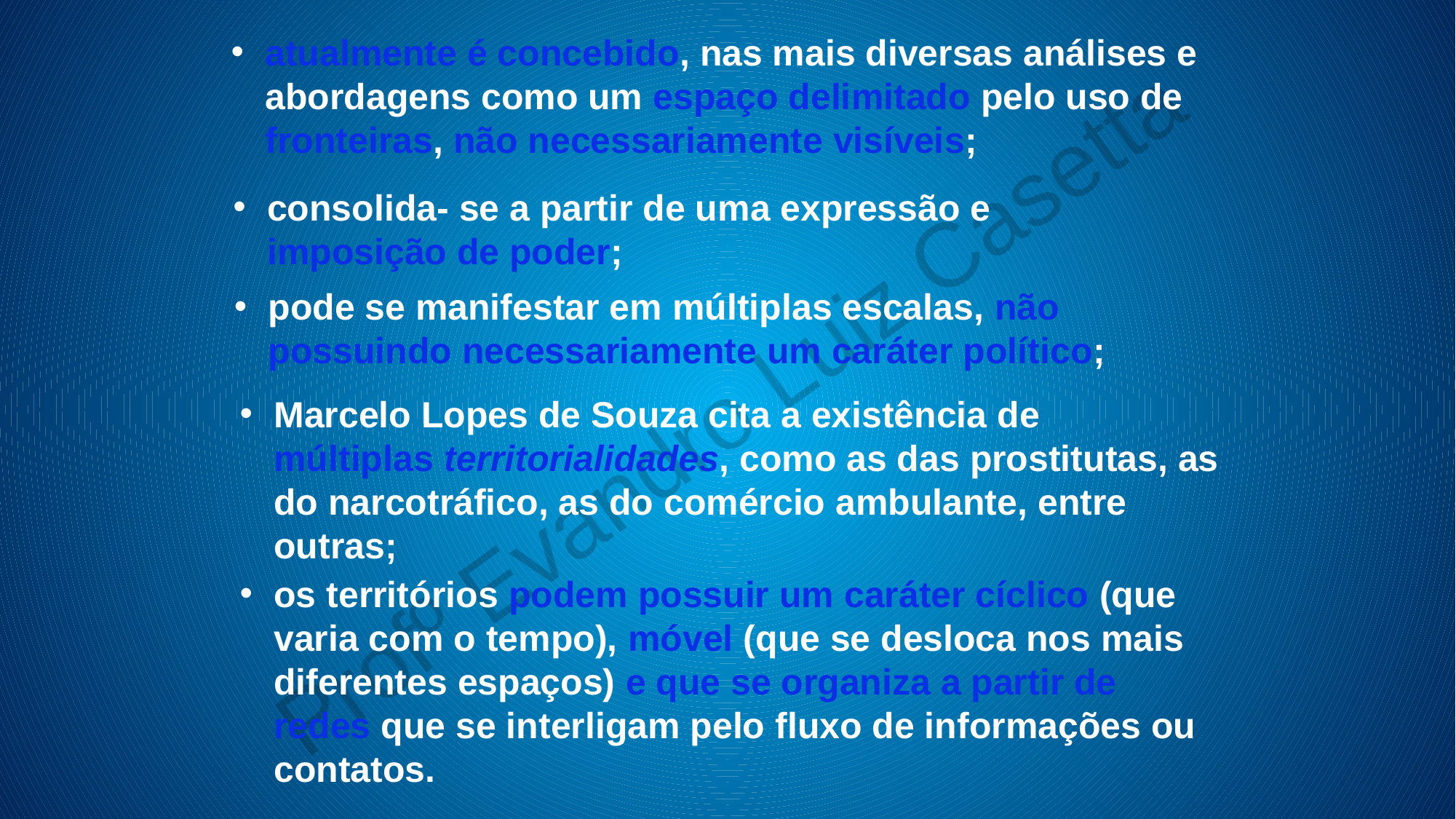

atualmente é concebido, nas mais diversas análises e abordagens como um espaço delimitado pelo uso de fronteiras, não necessariamente visíveis;
consolida- se a partir de uma expressão e imposição de poder;
pode se manifestar em múltiplas escalas, não possuindo necessariamente um caráter político;
Marcelo Lopes de Souza cita a existência de múltiplas territorialidades, como as das prostitutas, as do narcotráfico, as do comércio ambulante, entre outras;
os territórios podem possuir um caráter cíclico (que varia com o tempo), móvel (que se desloca nos mais diferentes espaços) e que se organiza a partir de redes que se interligam pelo fluxo de informações ou contatos.